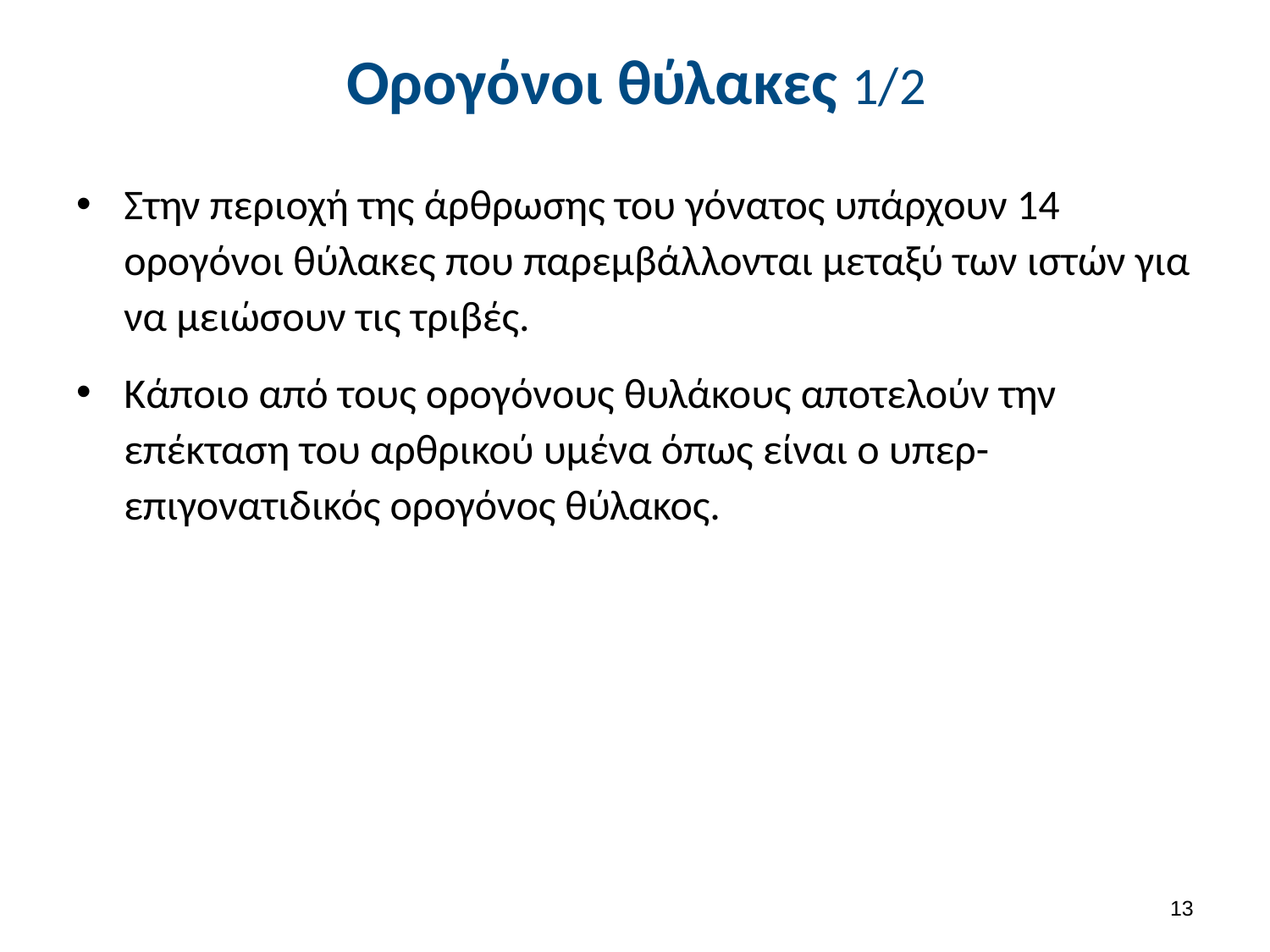

# Ορογόνοι θύλακες 1/2
Στην περιοχή της άρθρωσης του γόνατος υπάρχουν 14 ορογόνοι θύλακες που παρεμβάλλονται μεταξύ των ιστών για να μειώσουν τις τριβές.
Κάποιο από τους ορογόνους θυλάκους αποτελούν την επέκταση του αρθρικού υμένα όπως είναι ο υπερ-επιγονατιδικός ορογόνος θύλακος.

13